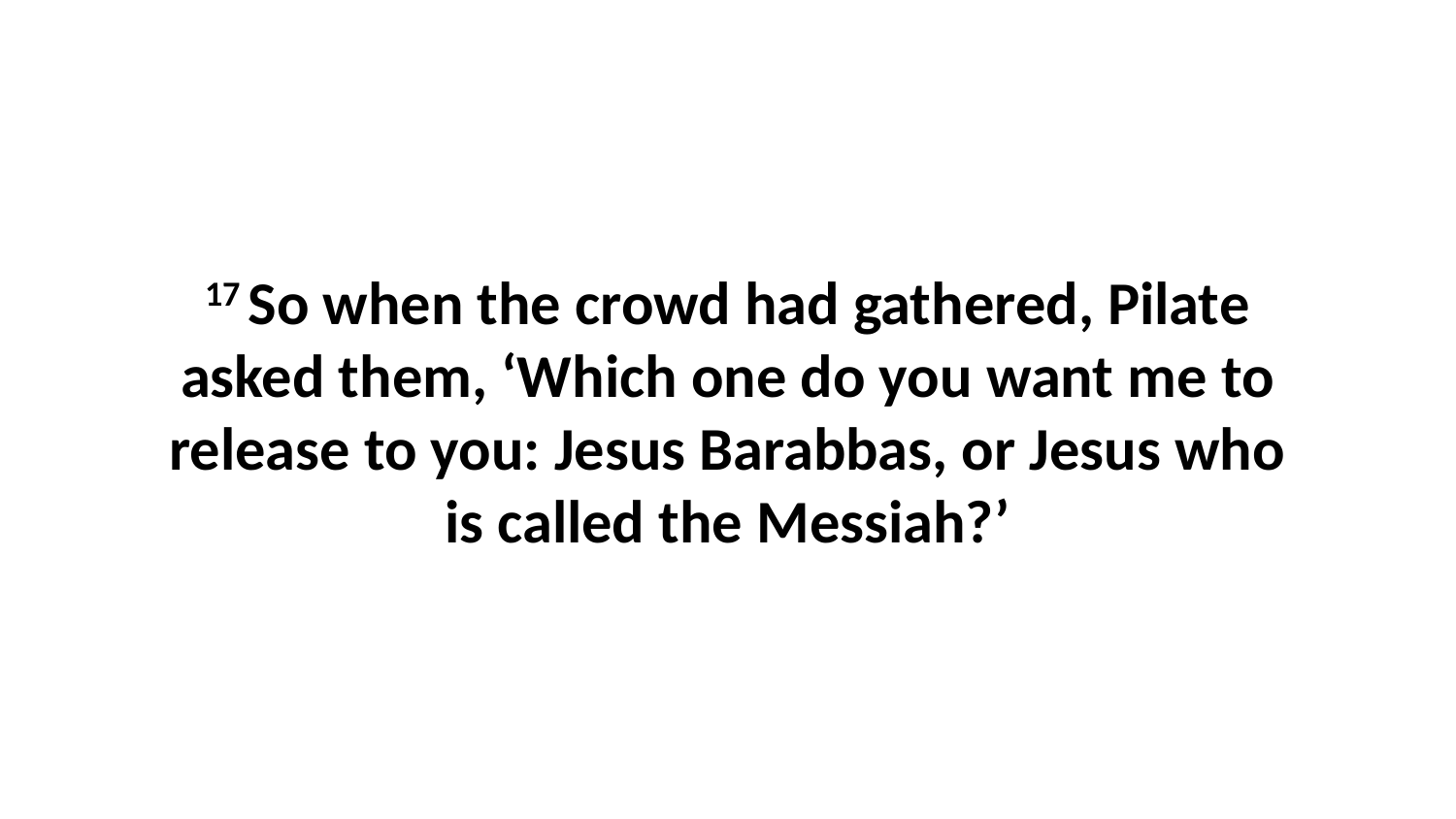

17 So when the crowd had gathered, Pilate asked them, ‘Which one do you want me to release to you: Jesus Barabbas, or Jesus who is called the Messiah?’